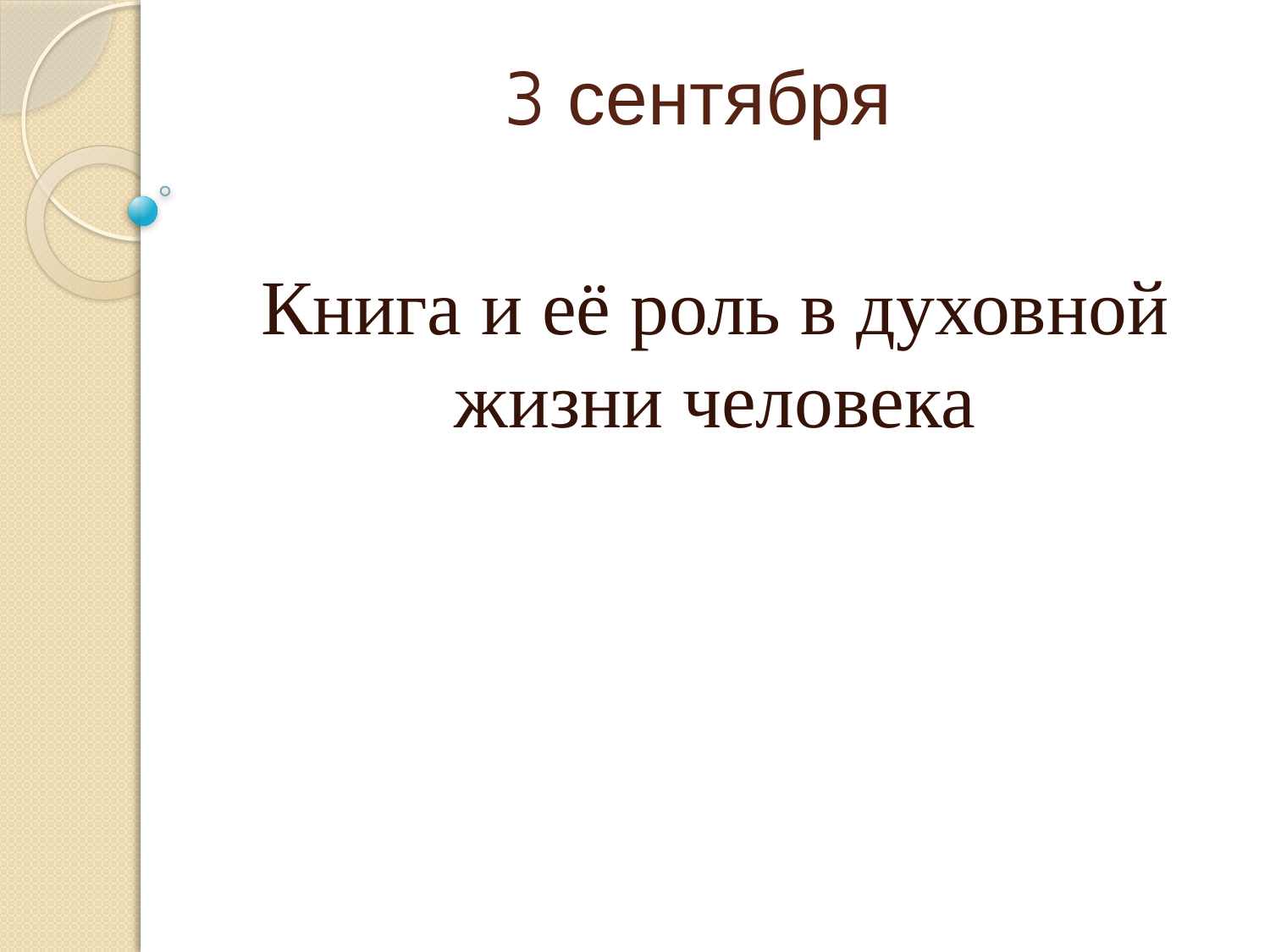

# 3 сентября
Книга и её роль в духовной жизни человека